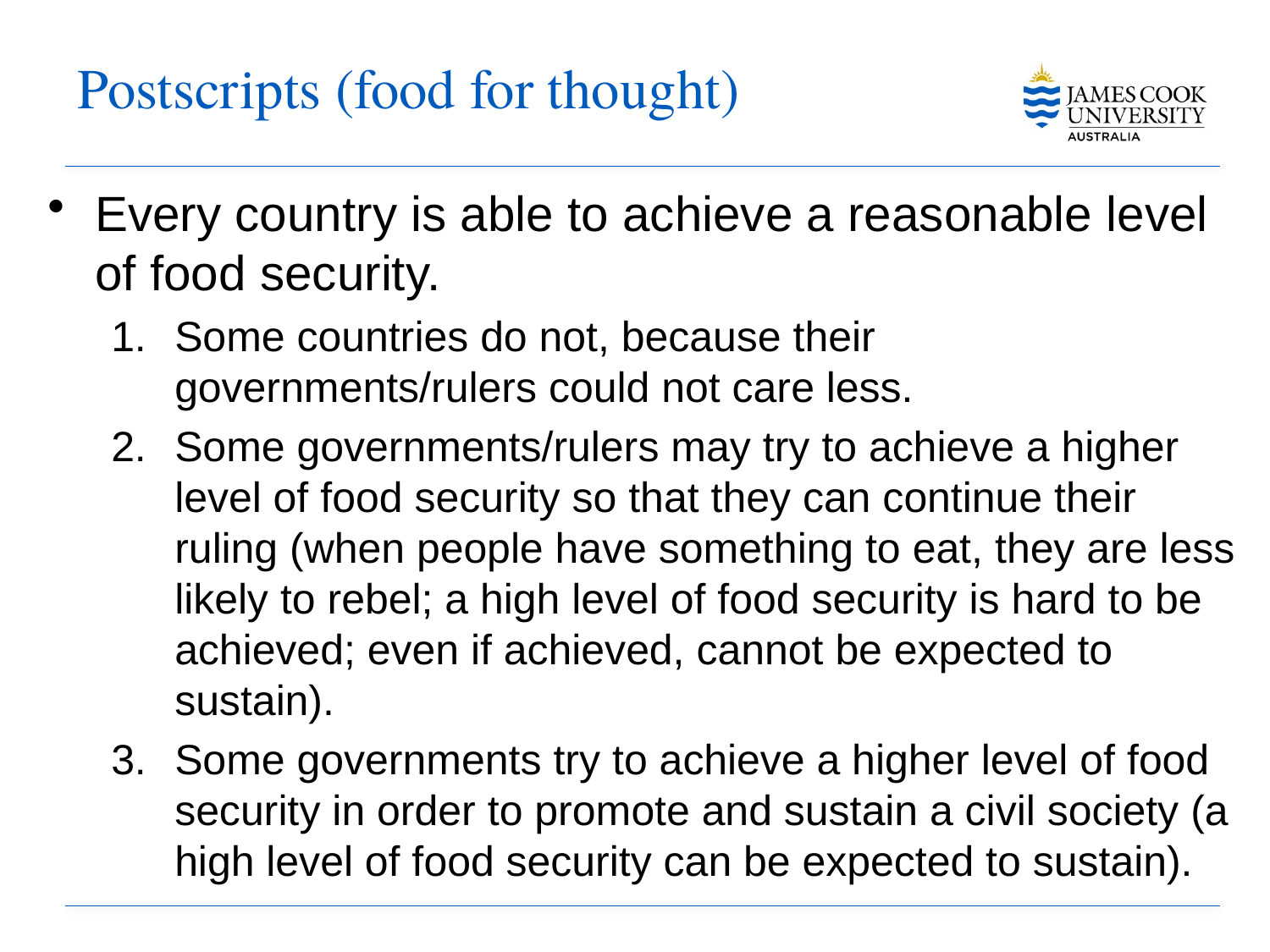

# Postscripts (food for thought)
Every country is able to achieve a reasonable level of food security.
Some countries do not, because their governments/rulers could not care less.
Some governments/rulers may try to achieve a higher level of food security so that they can continue their ruling (when people have something to eat, they are less likely to rebel; a high level of food security is hard to be achieved; even if achieved, cannot be expected to sustain).
Some governments try to achieve a higher level of food security in order to promote and sustain a civil society (a high level of food security can be expected to sustain).